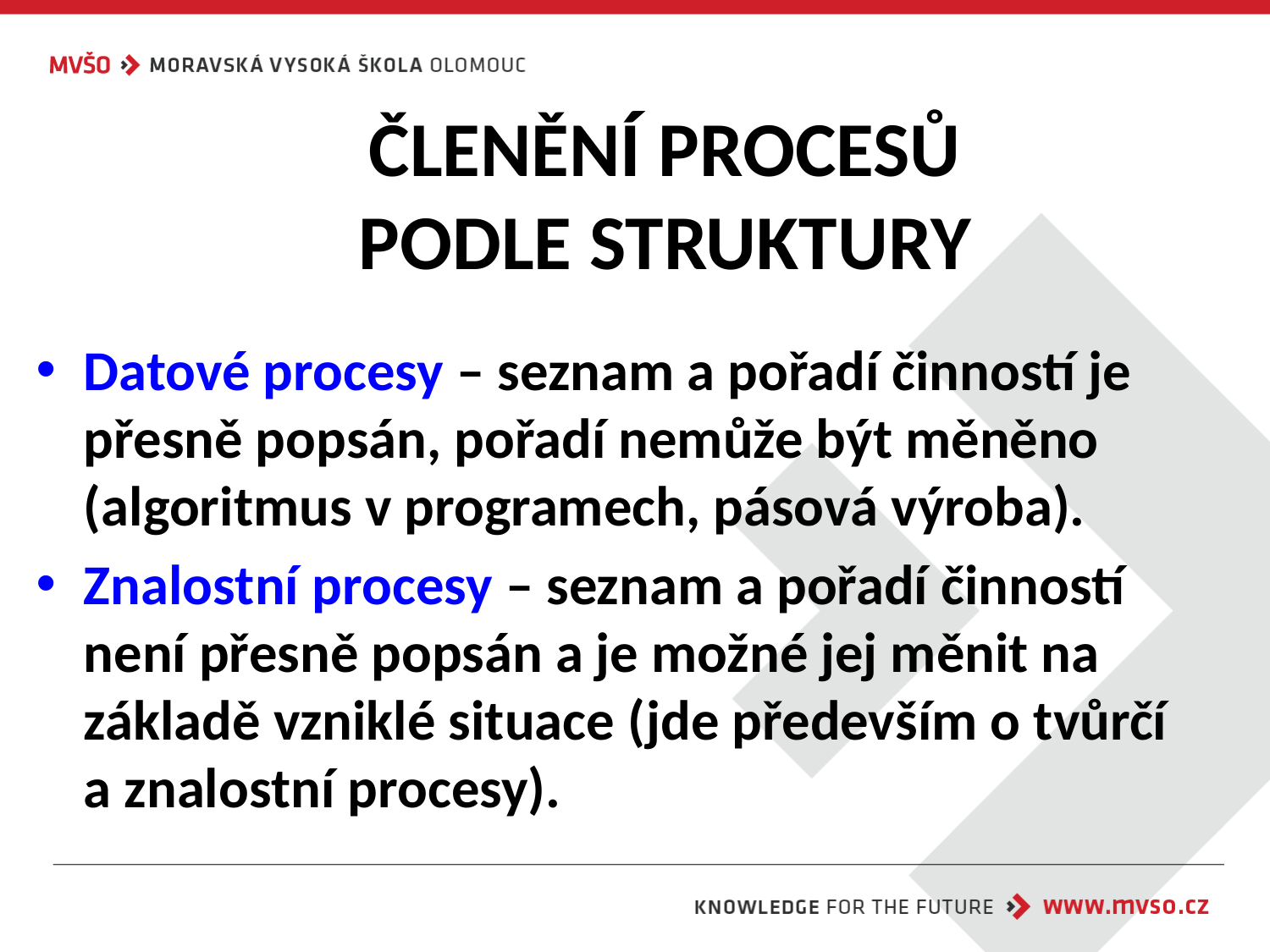

# ČLENĚNÍ PROCESŮ PODLE STRUKTURY
Datové procesy – seznam a pořadí činností je přesně popsán, pořadí nemůže být měněno (algoritmus v programech, pásová výroba).
Znalostní procesy – seznam a pořadí činností není přesně popsán a je možné jej měnit na základě vzniklé situace (jde především o tvůrčí
a znalostní procesy).